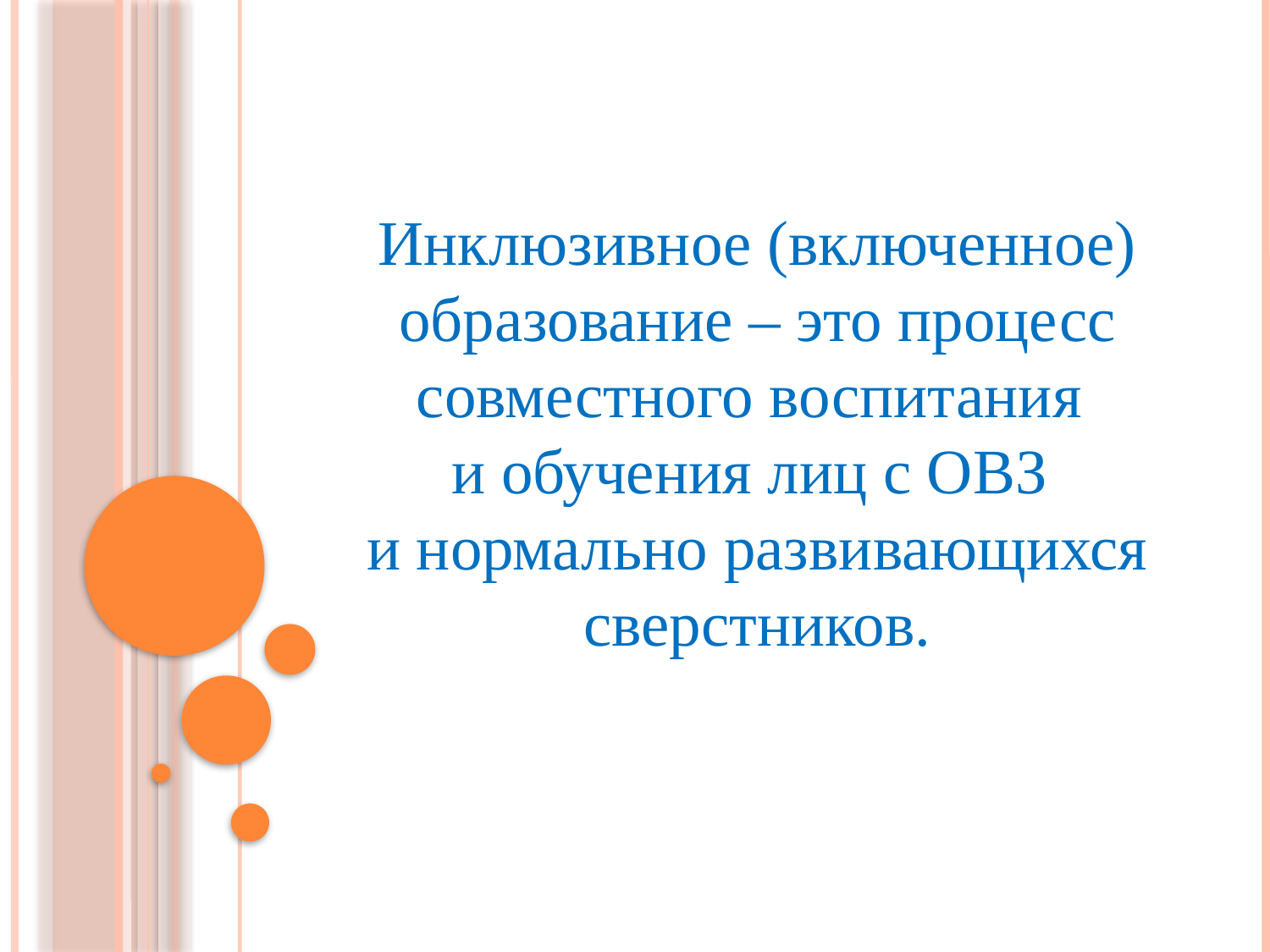

Инклюзивное (включенное) образование – это процесс совместного воспитания
и обучения лиц с ОВЗ
и нормально развивающихся сверстников.